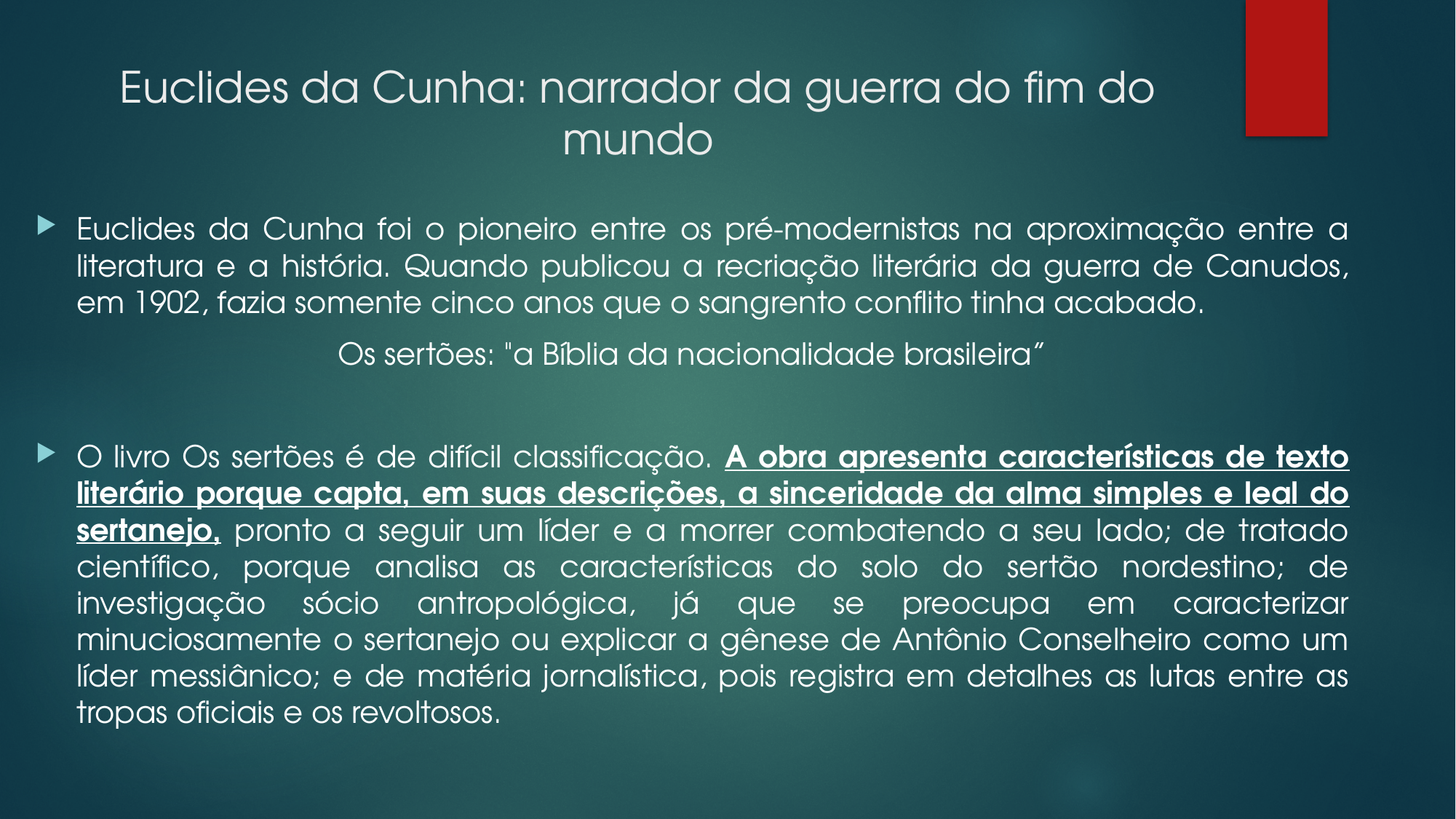

# Euclides da Cunha: narrador da guerra do fim do mundo
Euclides da Cunha foi o pioneiro entre os pré-modernistas na aproximação entre a literatura e a história. Quando publicou a recriação literária da guerra de Canudos, em 1902, fazia somente cinco anos que o sangrento conflito tinha acabado.
Os sertões: "a Bíblia da nacionalidade brasileira”

O livro Os sertões é de difícil classificação. A obra apresenta características de texto literário porque capta, em suas descrições, a sinceridade da alma simples e leal do sertanejo, pronto a seguir um líder e a morrer combatendo a seu lado; de tratado científico, porque analisa as características do solo do sertão nordestino; de investigação sócio antropológica, já que se preocupa em caracterizar minuciosamente o sertanejo ou explicar a gênese de Antônio Conselheiro como um líder messiânico; e de matéria jornalística, pois registra em detalhes as lutas entre as tropas oficiais e os revoltosos.